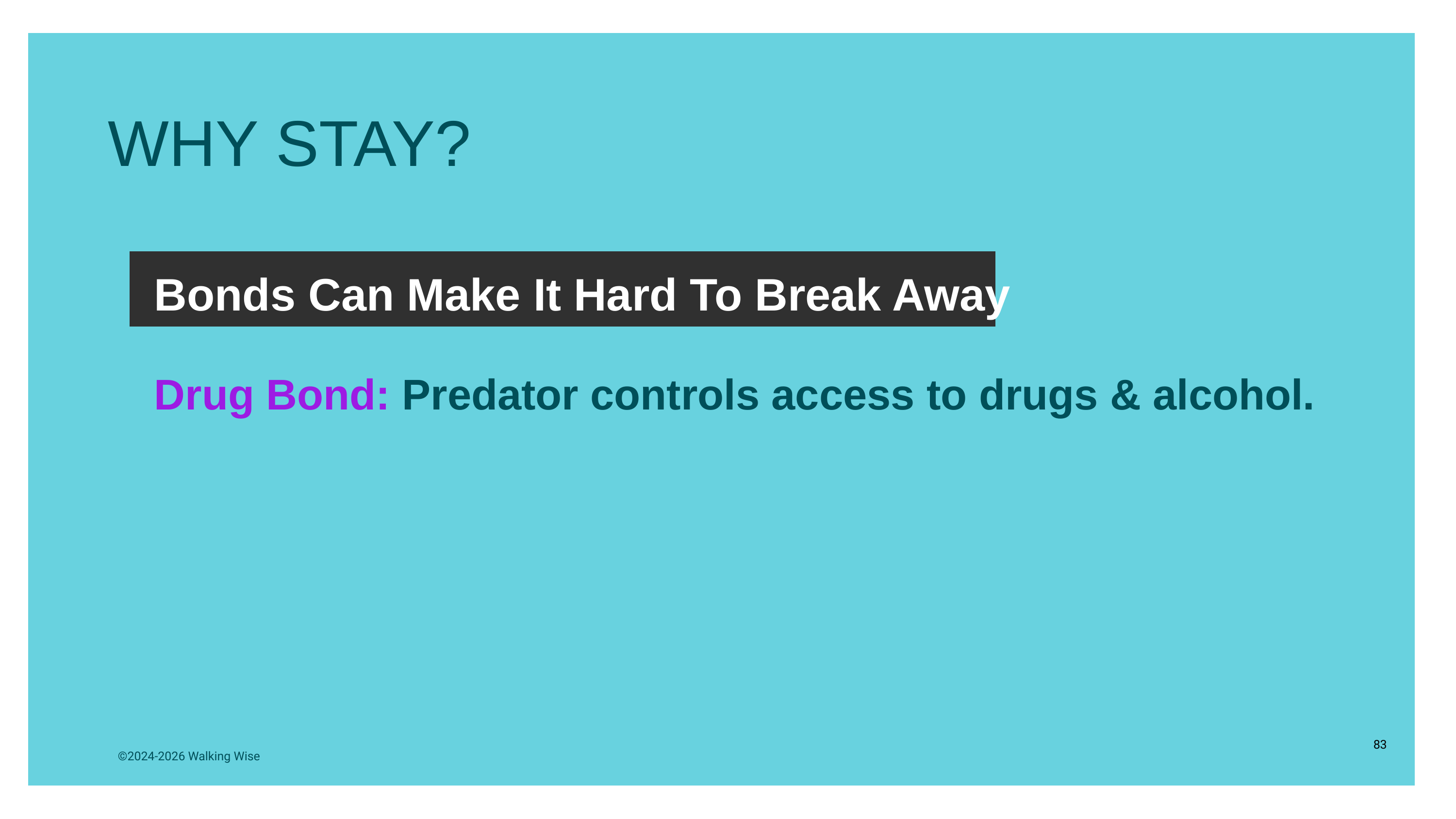

WHY STAY?

Bonds Can Make It Hard To Break Away
Drug Bond: Predator controls access to drugs & alcohol.
83
©2024-2026 Walking Wise